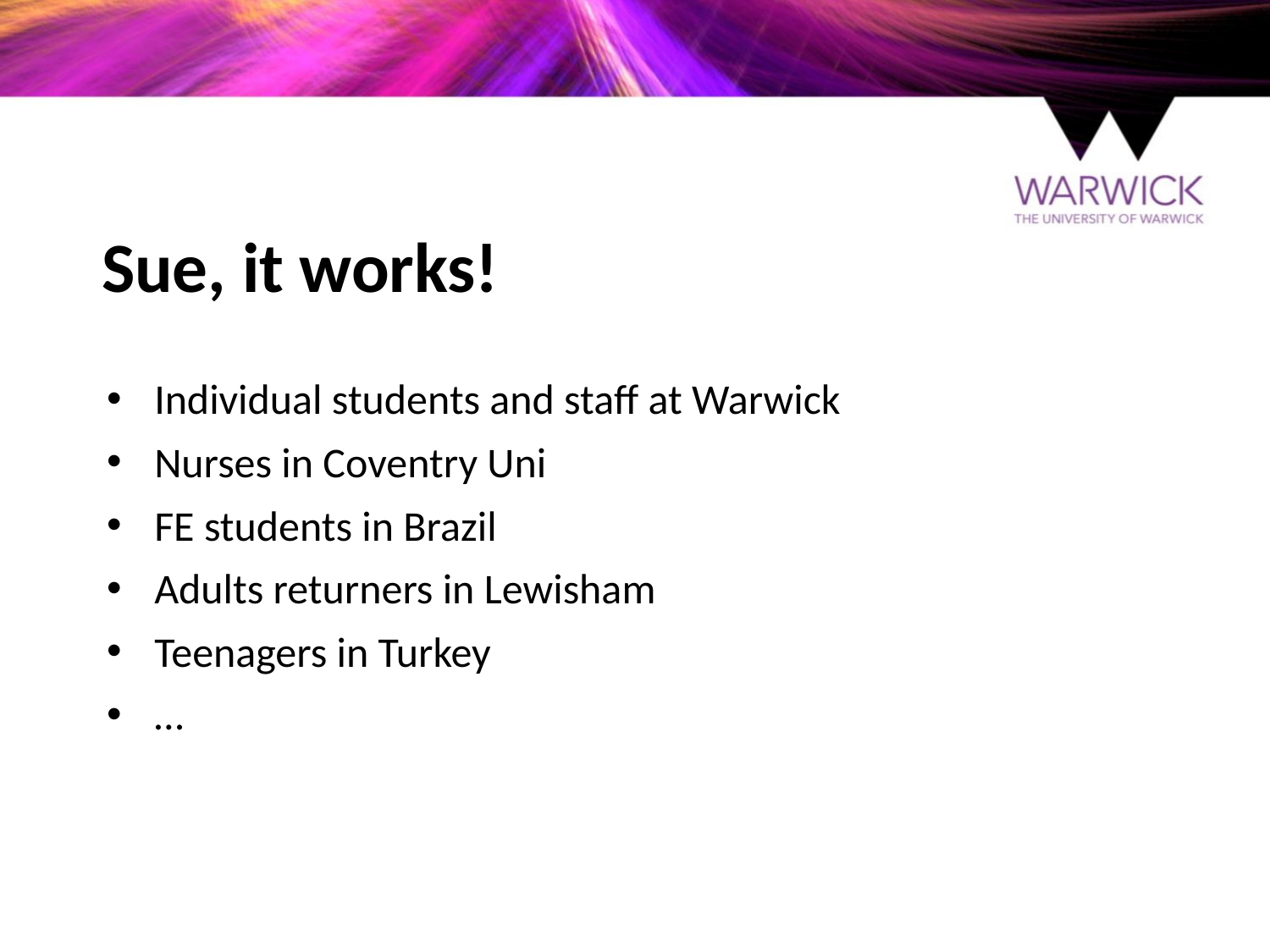

# Sue, it works!
Individual students and staff at Warwick
Nurses in Coventry Uni
FE students in Brazil
Adults returners in Lewisham
Teenagers in Turkey
…